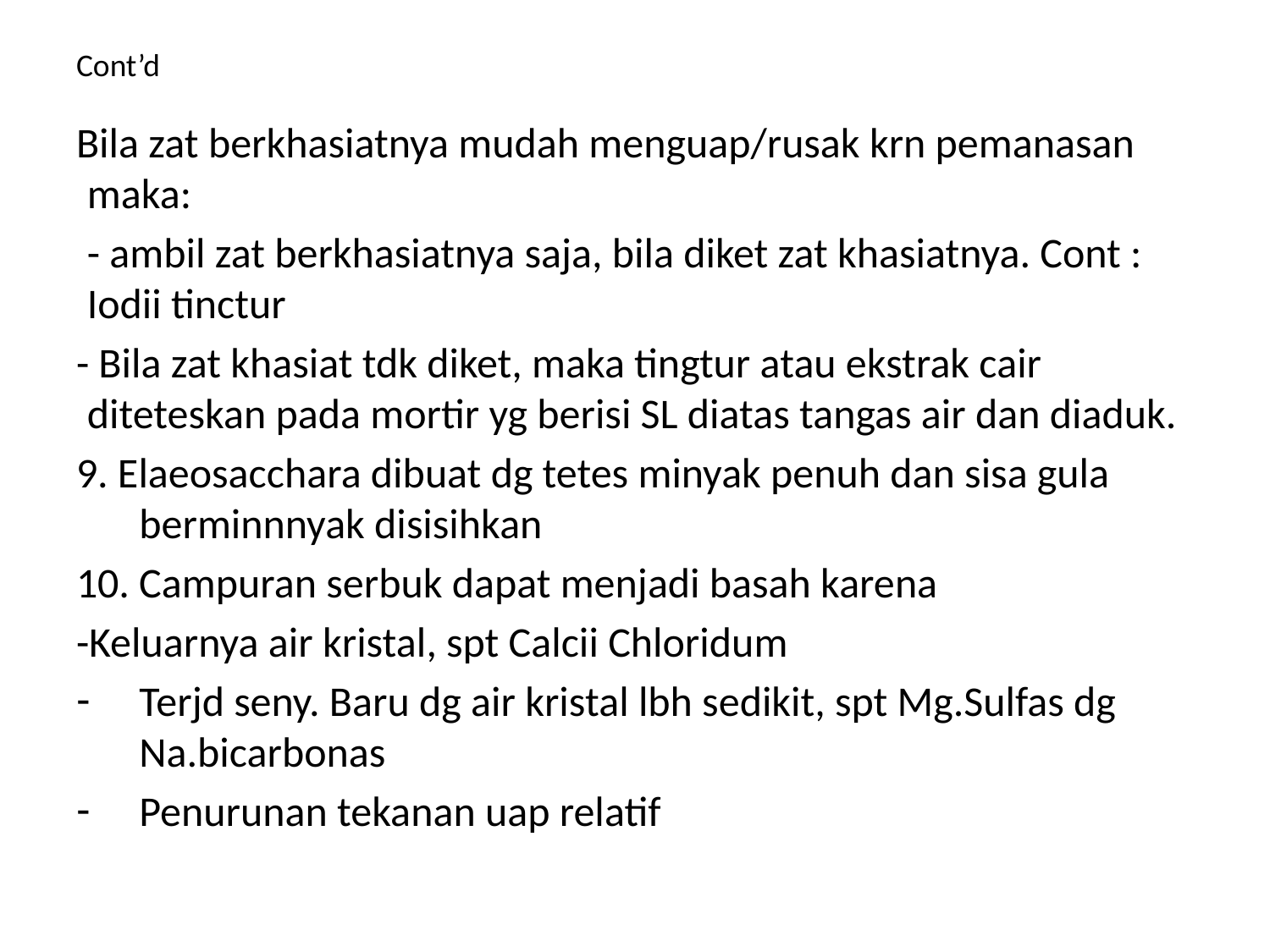

# Cont’d
Bila zat berkhasiatnya mudah menguap/rusak krn pemanasan maka:
	- ambil zat berkhasiatnya saja, bila diket zat khasiatnya. Cont : Iodii tinctur
- Bila zat khasiat tdk diket, maka tingtur atau ekstrak cair diteteskan pada mortir yg berisi SL diatas tangas air dan diaduk.
9. Elaeosacchara dibuat dg tetes minyak penuh dan sisa gula berminnnyak disisihkan
10. Campuran serbuk dapat menjadi basah karena
-Keluarnya air kristal, spt Calcii Chloridum
Terjd seny. Baru dg air kristal lbh sedikit, spt Mg.Sulfas dg Na.bicarbonas
Penurunan tekanan uap relatif